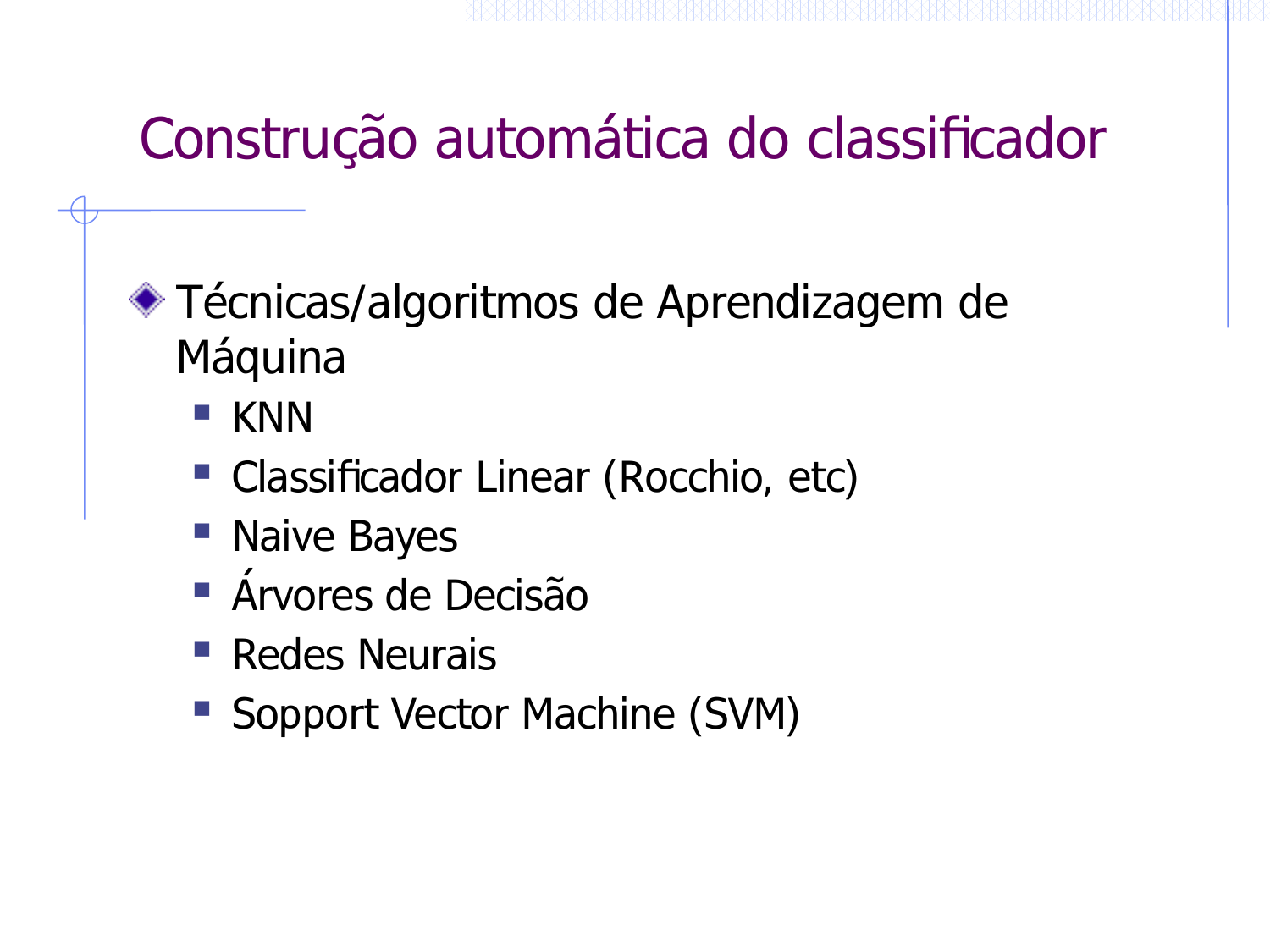

# Construção automática do classificador
Técnicas/algoritmos de Aprendizagem de Máquina
KNN
Classificador Linear (Rocchio, etc)
Naive Bayes
Árvores de Decisão
Redes Neurais
Sopport Vector Machine (SVM)